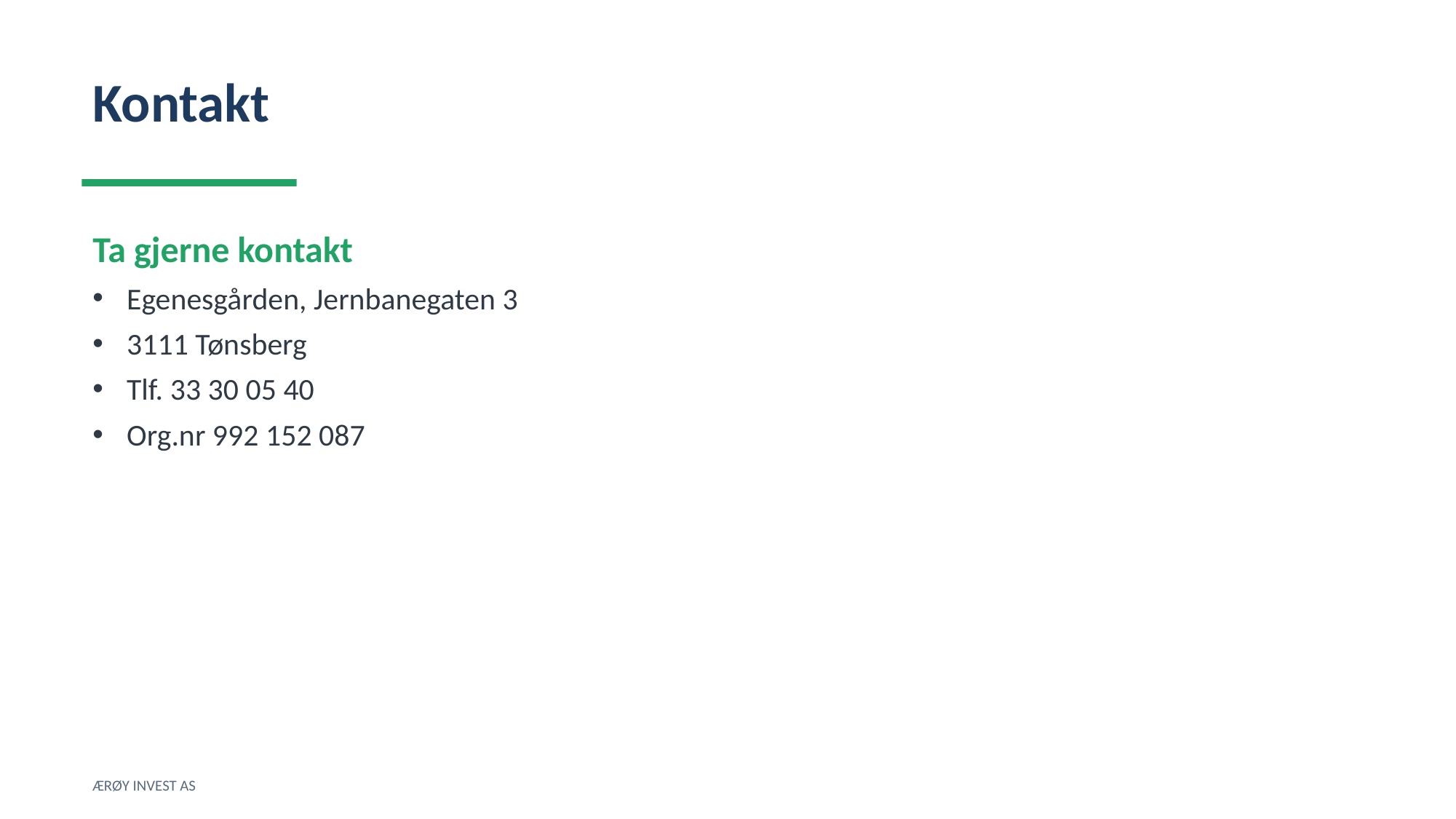

Kontakt

Ta gjerne kontakt
Egenesgården, Jernbanegaten 3
3111 Tønsberg
Tlf. 33 30 05 40
Org.nr 992 152 087
ÆRØY INVEST AS